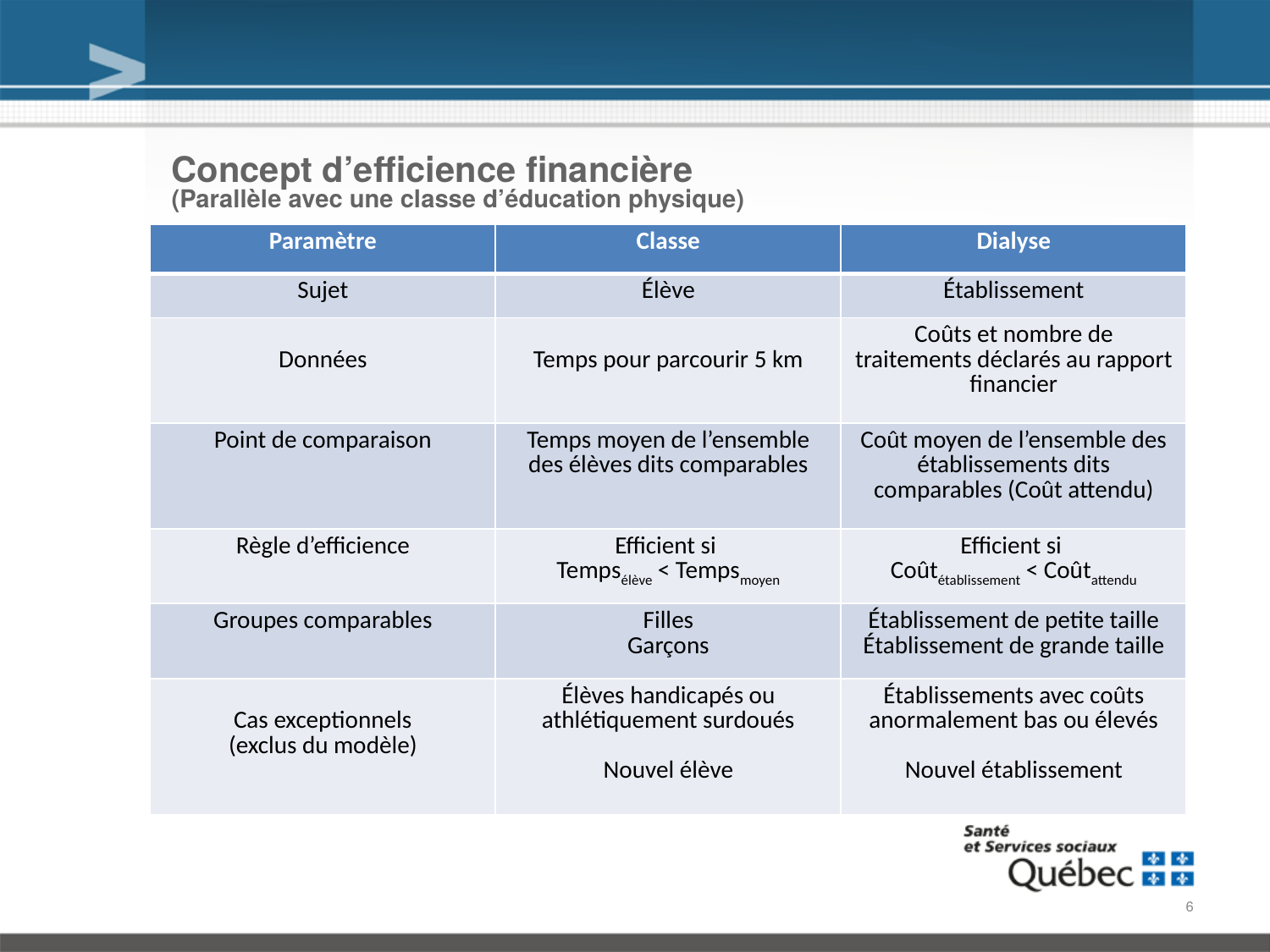

# Concept d’efficience financière (Parallèle avec une classe d’éducation physique)
| Paramètre | Classe | Dialyse |
| --- | --- | --- |
| Sujet | Élève | Établissement |
| Données | Temps pour parcourir 5 km | Coûts et nombre de traitements déclarés au rapport financier |
| Point de comparaison | Temps moyen de l’ensemble des élèves dits comparables | Coût moyen de l’ensemble des établissements dits comparables (Coût attendu) |
| Règle d’efficience | Efficient si Tempsélève < Tempsmoyen | Efficient si Coûtétablissement < Coûtattendu |
| Groupes comparables | Filles Garçons | Établissement de petite taille Établissement de grande taille |
| Cas exceptionnels (exclus du modèle) | Élèves handicapés ou athlétiquement surdoués Nouvel élève | Établissements avec coûts anormalement bas ou élevés Nouvel établissement |
6